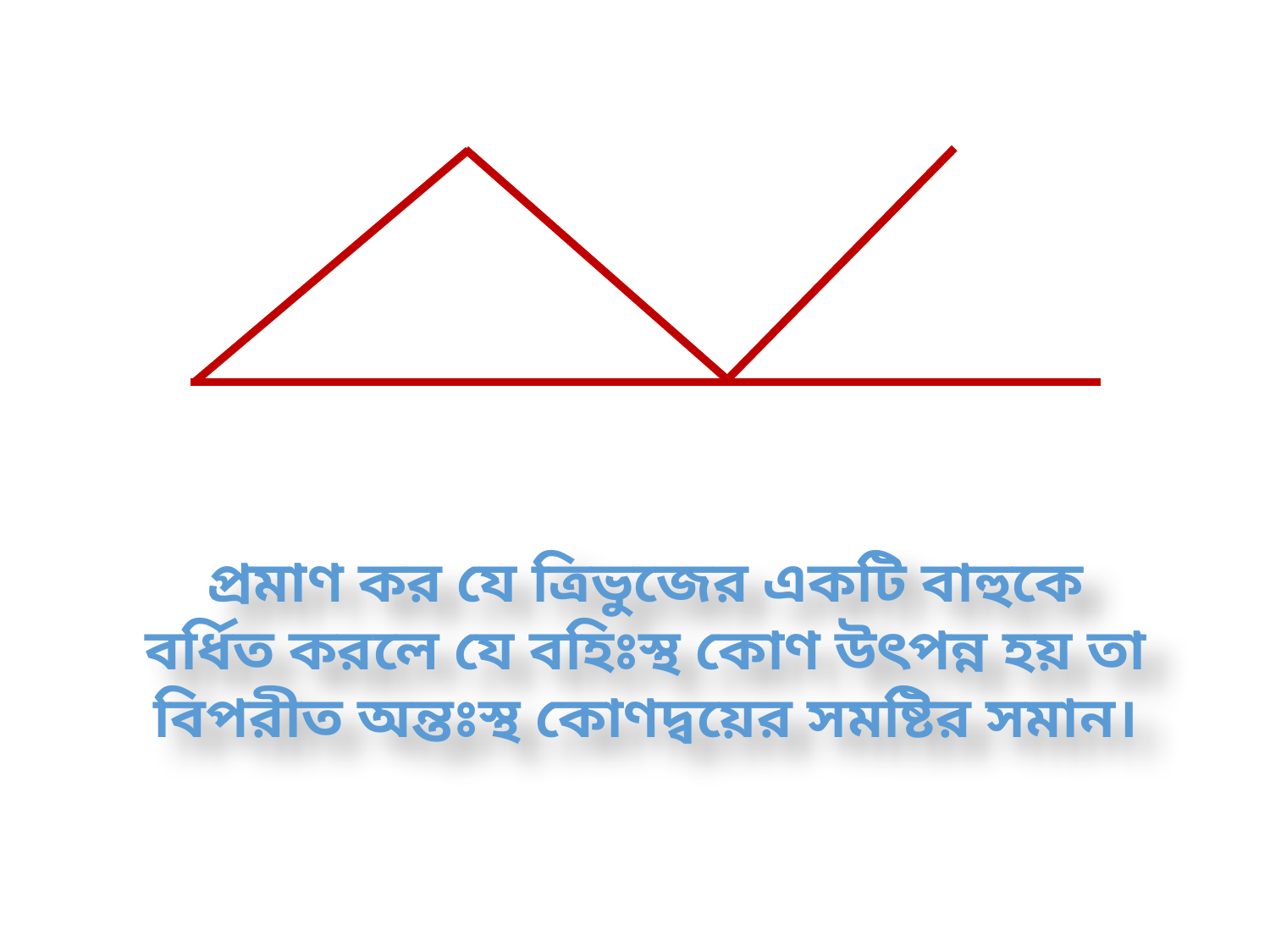

প্রমাণ কর যে ত্রিভুজের একটি বাহুকে বর্ধিত করলে যে বহিঃস্থ কোণ উৎপন্ন হয় তা বিপরীত অন্তঃস্থ কোণদ্বয়ের সমষ্টির সমান।